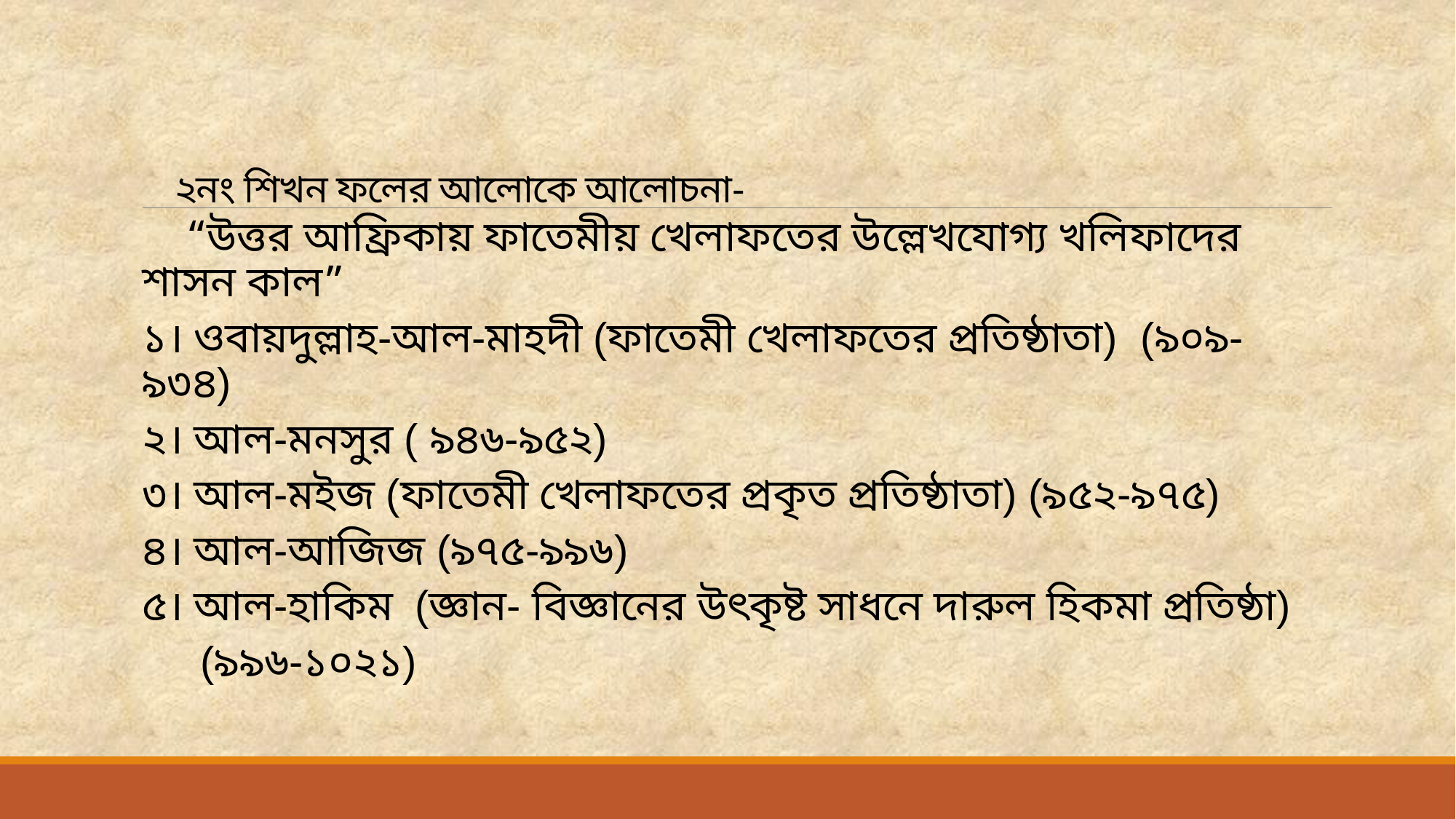

# ২নং শিখন ফলের আলোকে আলোচনা-
    “উত্তর আফ্রিকায় ফাতেমীয় খেলাফতের উল্লেখযোগ্য খলিফাদের শাসন কাল”
১। ওবায়দুল্লাহ-আল-মাহদী (ফাতেমী খেলাফতের প্রতিষ্ঠাতা)  (৯০৯-৯৩৪)
২। আল-মনসুর ( ৯৪৬-৯৫২)
৩। আল-মইজ (ফাতেমী খেলাফতের প্রকৃত প্রতিষ্ঠাতা) (৯৫২-৯৭৫)
৪। আল-আজিজ (৯৭৫-৯৯৬)
৫। আল-হাকিম  (জ্ঞান- বিজ্ঞানের উৎকৃষ্ট সাধনে দারুল হিকমা প্রতিষ্ঠা)
     (৯৯৬-১০২১)